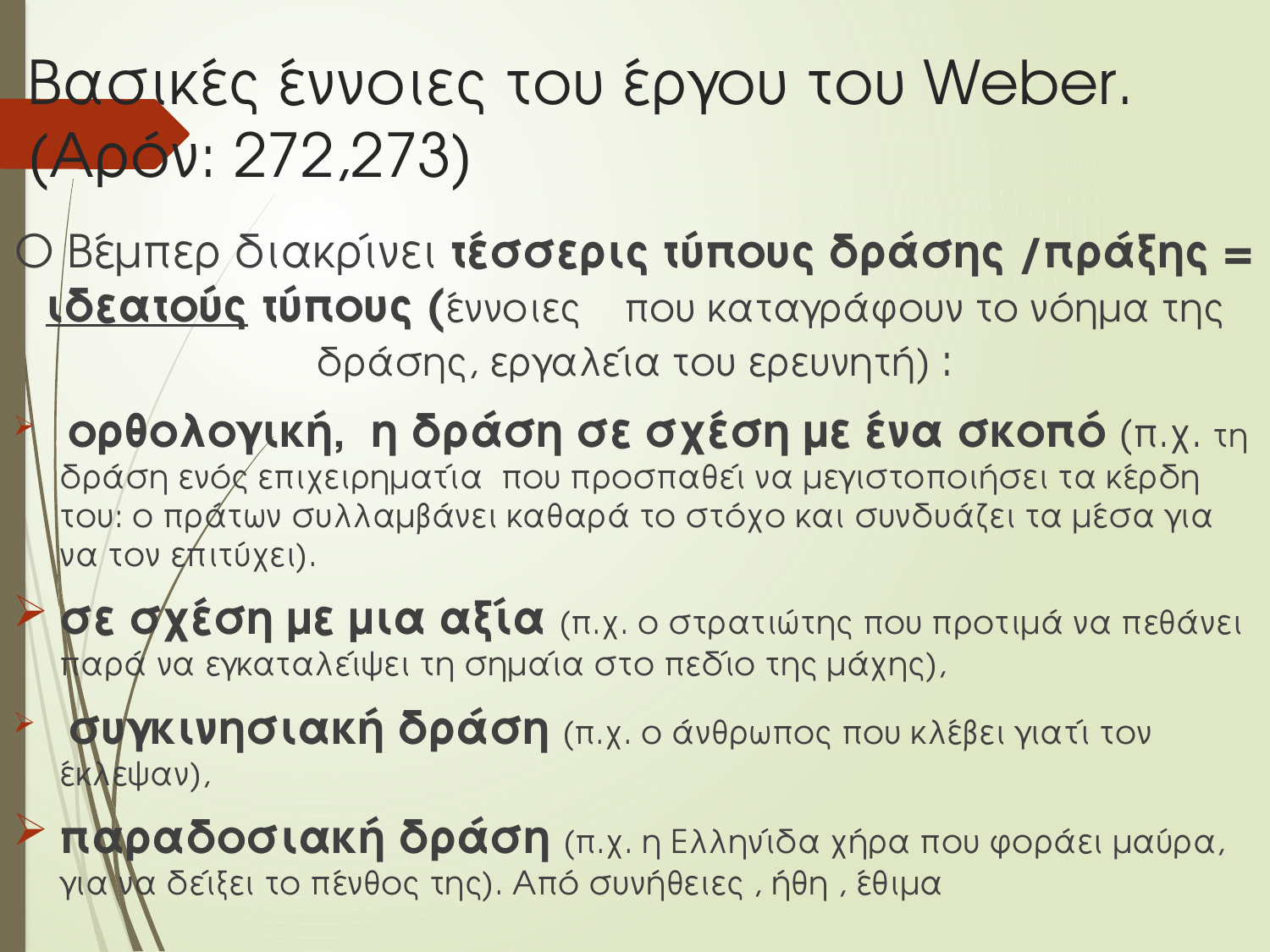

# Βασικές έννοιες του έργου του Weber. (Αρόν: 272,273)
Ο Βέμπερ διακρίνει τέσσερις τύπους δράσης /πράξης = ιδεατούς τύπους (έννοιες    που καταγράφουν το νόημα της δράσης, εργαλεία του ερευνητή) :
 ορθολογική,  η δράση σε σχέση με ένα σκοπό (π.χ. τη δράση ενός επιχειρηματία  που προσπαθεί να μεγιστοποιήσει τα κέρδη του: ο πράτων συλλαμβάνει καθαρά το στόχο και συνδυάζει τα μέσα για να τον επιτύχει).
σε σχέση με μια αξία (π.χ. ο στρατιώτης που προτιμά να πεθάνει παρά να εγκαταλείψει τη σημαία στο πεδίο της μάχης),
 συγκινησιακή δράση (π.χ. ο άνθρωπος που κλέβει γιατί τον έκλεψαν),
παραδοσιακή δράση (π.χ. η Ελληνίδα χήρα που φοράει μαύρα, για να δείξει το πένθος της). Από συνήθειες , ήθη , έθιμα